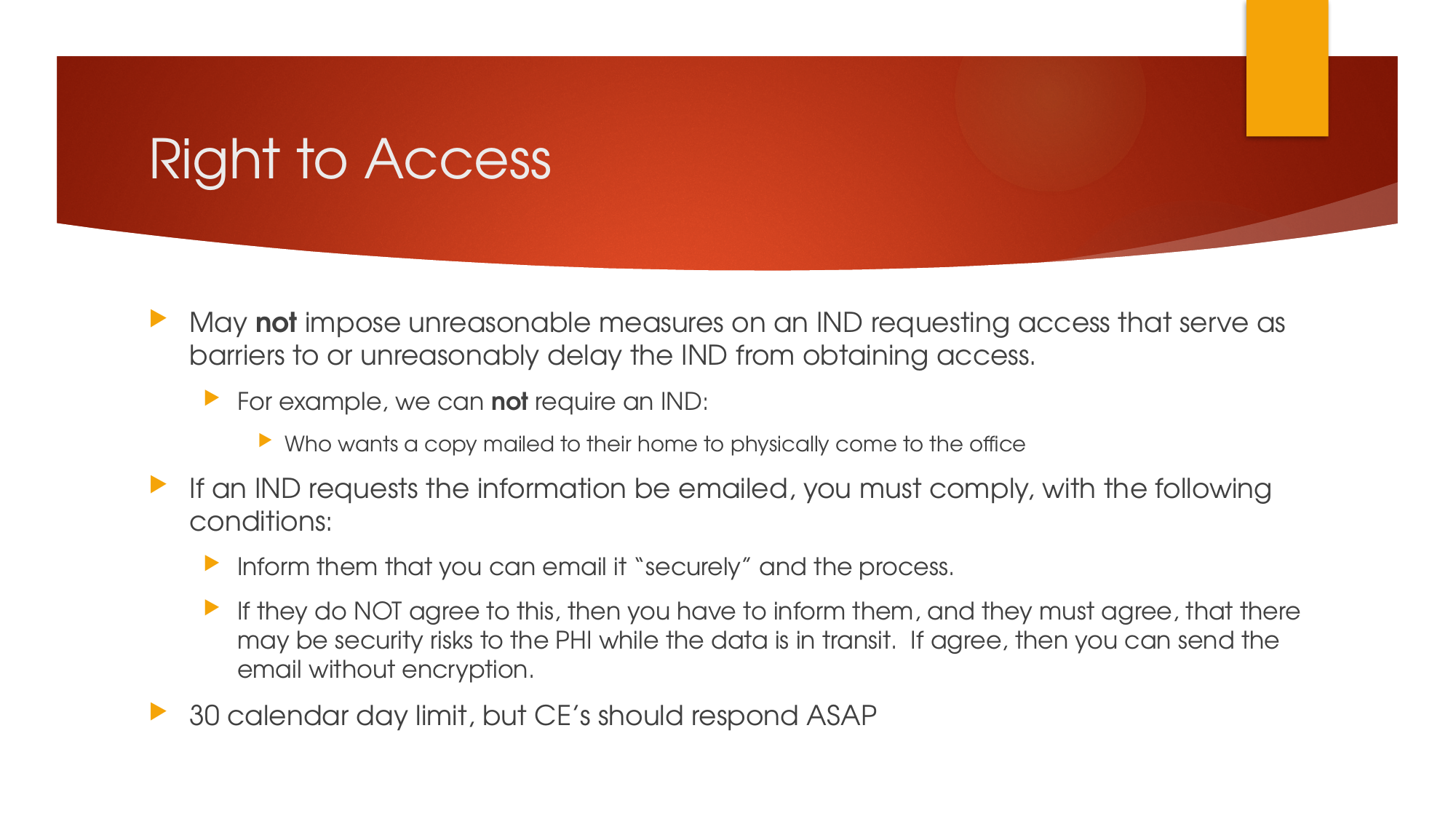

# Right to Access
May not impose unreasonable measures on an IND requesting access that serve as barriers to or unreasonably delay the IND from obtaining access.
For example, we can not require an IND:
Who wants a copy mailed to their home to physically come to the office
If an IND requests the information be emailed, you must comply, with the following conditions:
Inform them that you can email it “securely” and the process.
If they do NOT agree to this, then you have to inform them, and they must agree, that there may be security risks to the PHI while the data is in transit.  If agree, then you can send the email without encryption.
30 calendar day limit, but CE’s should respond ASAP